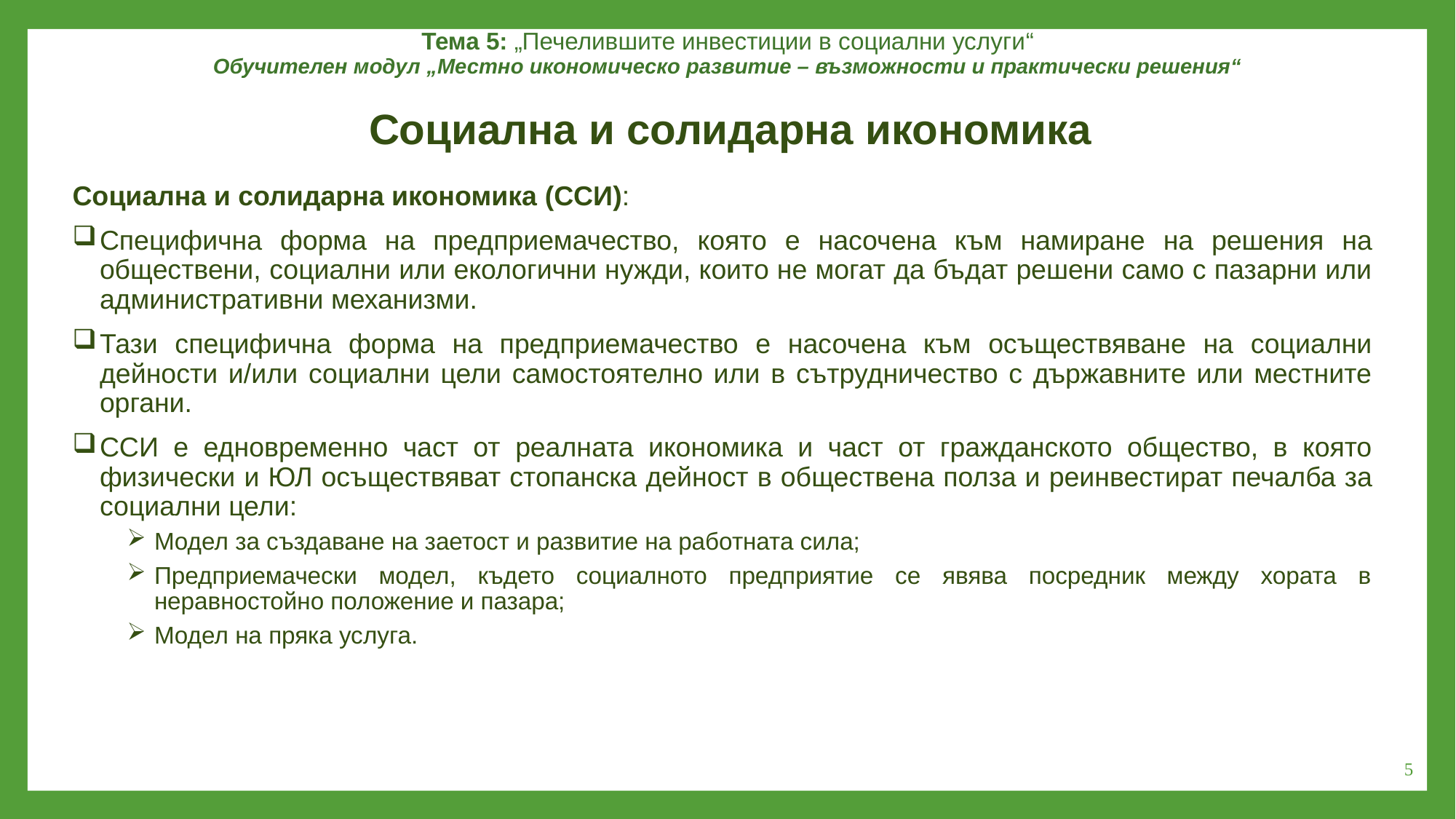

Тема 5: „Печелившите инвестиции в социални услуги“
Обучителен модул „Местно икономическо развитие – възможности и практически решения“
Социална и солидарна икономика
Социална и солидарна икономика (ССИ):
Специфична форма на предприемачество, която е насочена към намиране на решения на обществени, социални или екологични нужди, които не могат да бъдат решени само с пазарни или административни механизми.
Тази специфична форма на предприемачество е насочена към осъществяване на социални дейности и/или социални цели самостоятелно или в сътрудничество с държавните или местните органи.
ССИ е едновременно част от реалната икономика и част от гражданското общество, в която физически и ЮЛ осъществяват стопанска дейност в обществена полза и реинвестират печалба за социални цели:
Модел за създаване на заетост и развитие на работната сила;
Предприемачески модел, където социалното предприятие се явява посредник между хората в неравностойно положение и пазара;
Модел на пряка услуга.
5